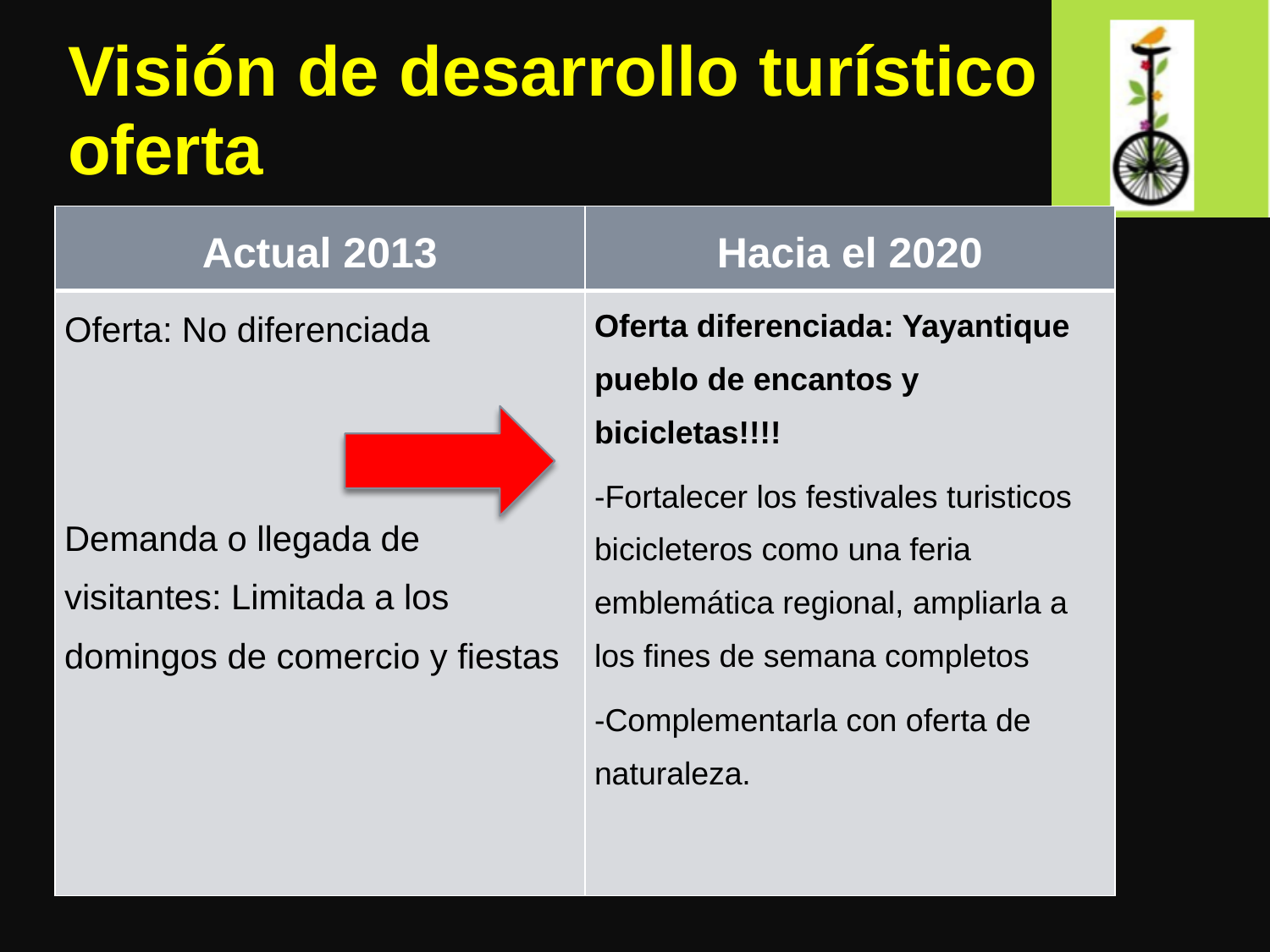

# Visión de desarrollo turístico oferta
| Actual 2013 | Hacia el 2020 |
| --- | --- |
| Oferta: No diferenciada Demanda o llegada de visitantes: Limitada a los domingos de comercio y fiestas | Oferta diferenciada: Yayantique pueblo de encantos y bicicletas!!!! -Fortalecer los festivales turisticos bicicleteros como una feria emblemática regional, ampliarla a los fines de semana completos -Complementarla con oferta de naturaleza. |